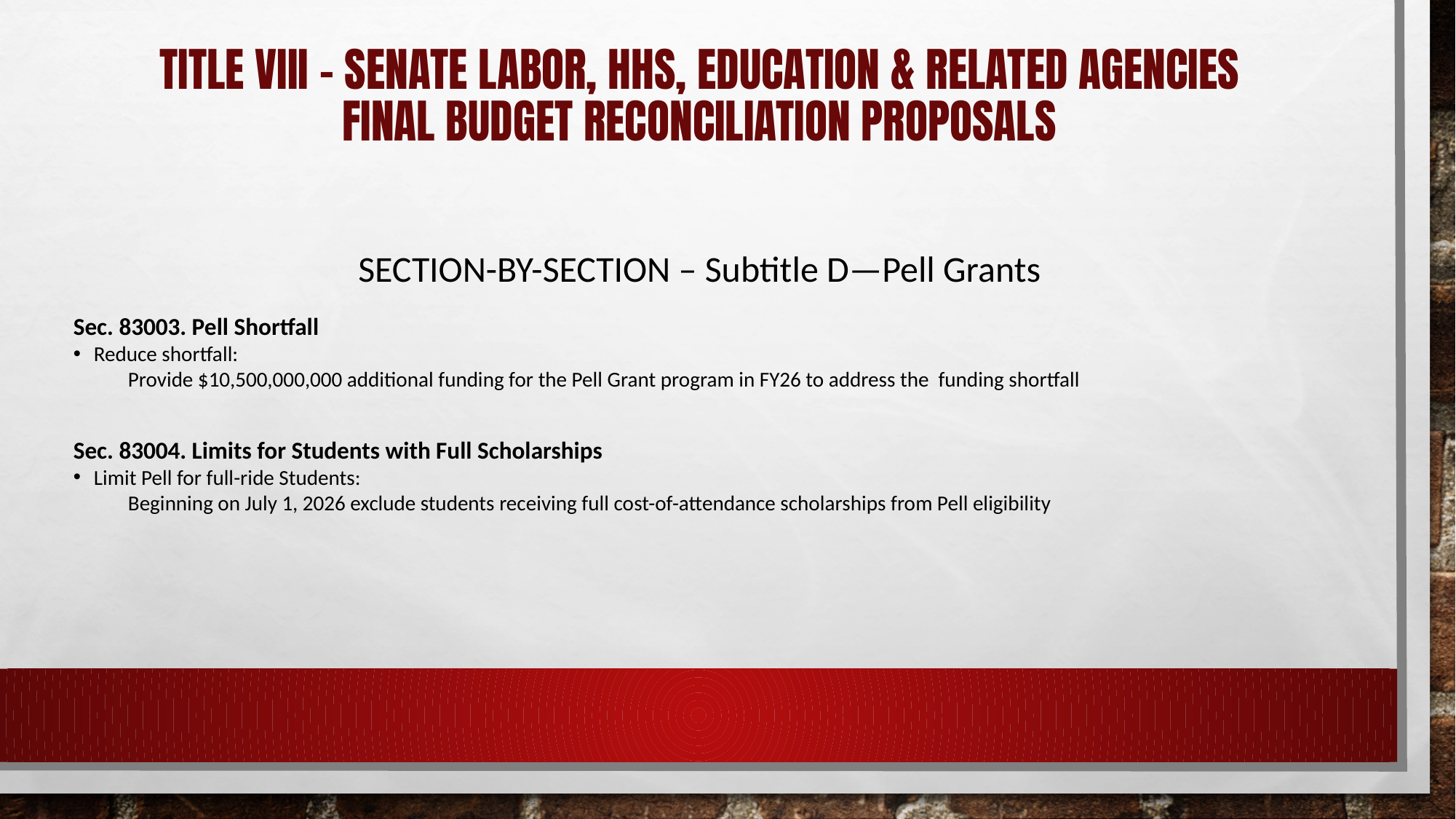

# TITLE VIII - SENATE LABOR, HHS, EDUCATION & RELATED AGENCIES Final BUDGET RECONCILIATION PROPOSALS
SECTION-BY-SECTION – Subtitle D—Pell Grants

Sec. 83003. Pell Shortfall
Reduce shortfall:
Provide $10,500,000,000 additional funding for the Pell Grant program in FY26 to address the  funding shortfall

Sec. 83004. Limits for Students with Full Scholarships
Limit Pell for full-ride Students:
Beginning on July 1, 2026 exclude students receiving full cost-of-attendance scholarships from Pell eligibility